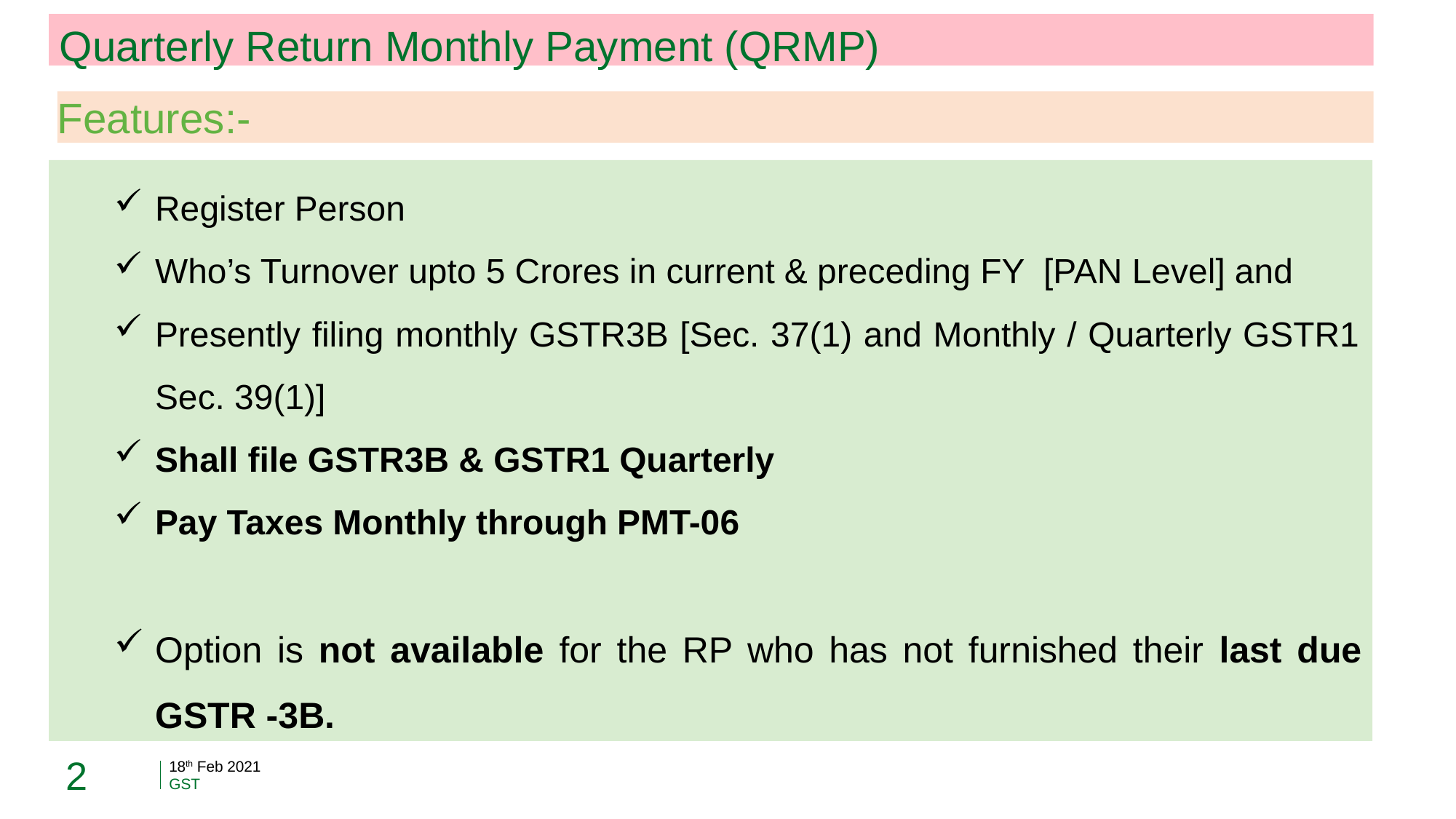

Quarterly Return Monthly Payment (QRMP)
Features:-

Register Person
Who’s Turnover upto 5 Crores in current & preceding FY  [PAN Level] and
Presently filing monthly GSTR3B [Sec. 37(1) and Monthly / Quarterly GSTR1 Sec. 39(1)]
Shall file GSTR3B & GSTR1 Quarterly
Pay Taxes Monthly through PMT-06

Option is not available for the RP who has not furnished their last due GSTR -3B.